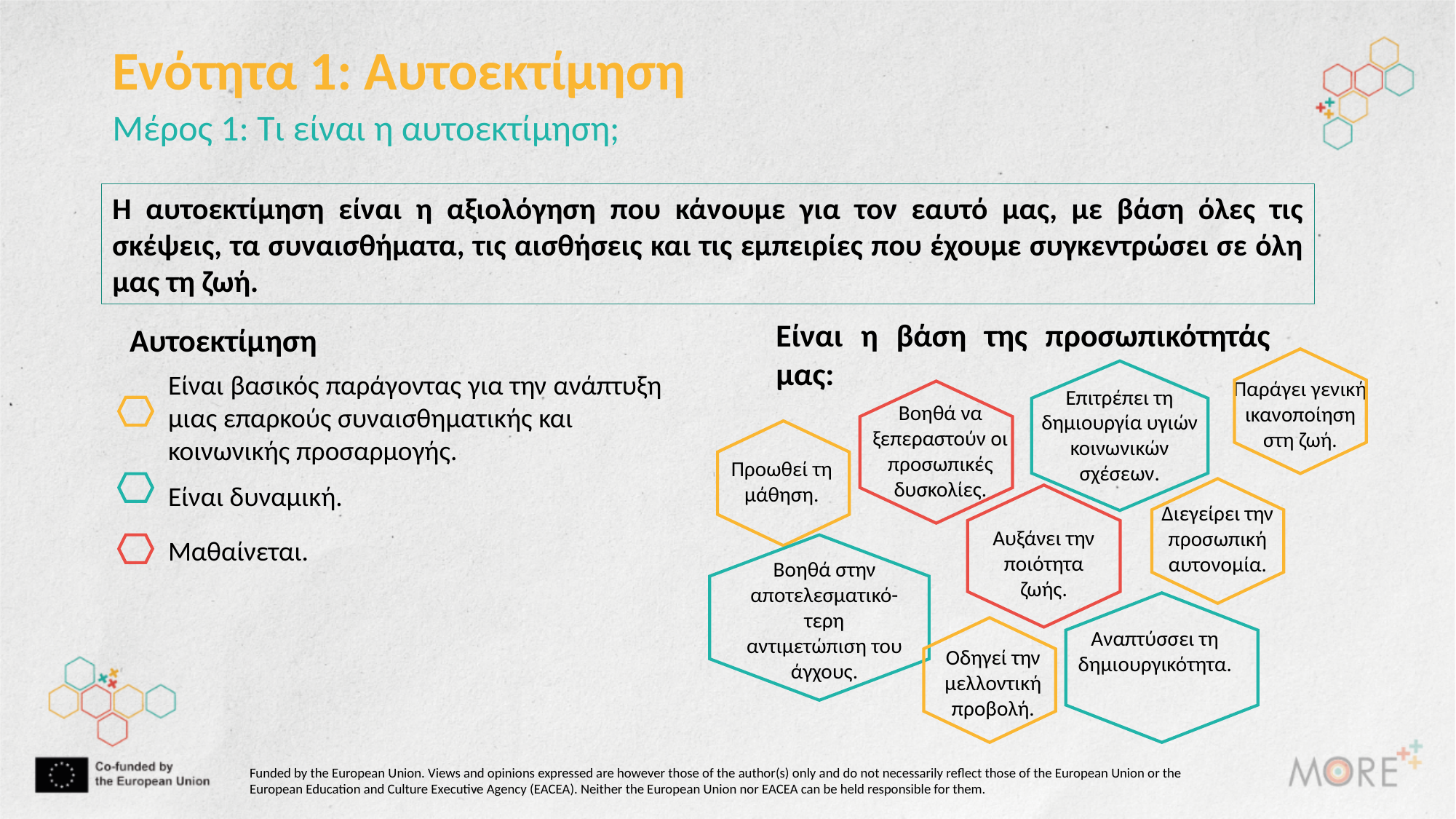

Ενότητα 1: Αυτοεκτίμηση
Μέρος 1: Τι είναι η αυτοεκτίμηση;
Η αυτοεκτίμηση είναι η αξιολόγηση που κάνουμε για τον εαυτό μας, με βάση όλες τις σκέψεις, τα συναισθήματα, τις αισθήσεις και τις εμπειρίες που έχουμε συγκεντρώσει σε όλη μας τη ζωή.
Είναι η βάση της προσωπικότητάς μας:
Αυτοεκτίμηση

Είναι βασικός παράγοντας για την ανάπτυξη μιας επαρκούς συναισθηματικής και
κοινωνικής προσαρμογής.
Παράγει γενική ικανοποίηση στη ζωή.

Επιτρέπει τη δημιουργία υγιών κοινωνικών σχέσεων.

Βοηθά να ξεπεραστούν οι προσωπικές δυσκολίες.

Προωθεί τη μάθηση.
Είναι δυναμική.

Διεγείρει την προσωπική αυτονομία.

Αυξάνει την ποιότητα ζωής.
Μαθαίνεται.

Βοηθά στην αποτελεσματικό-
τερη αντιμετώπιση του άγχους.

Αναπτύσσει τη δημιουργικότητα.
Οδηγεί την μελλοντική προβολή.
Funded by the European Union. Views and opinions expressed are however those of the author(s) only and do not necessarily reflect those of the European Union or the European Education and Culture Executive Agency (EACEA). Neither the European Union nor EACEA can be held responsible for them.